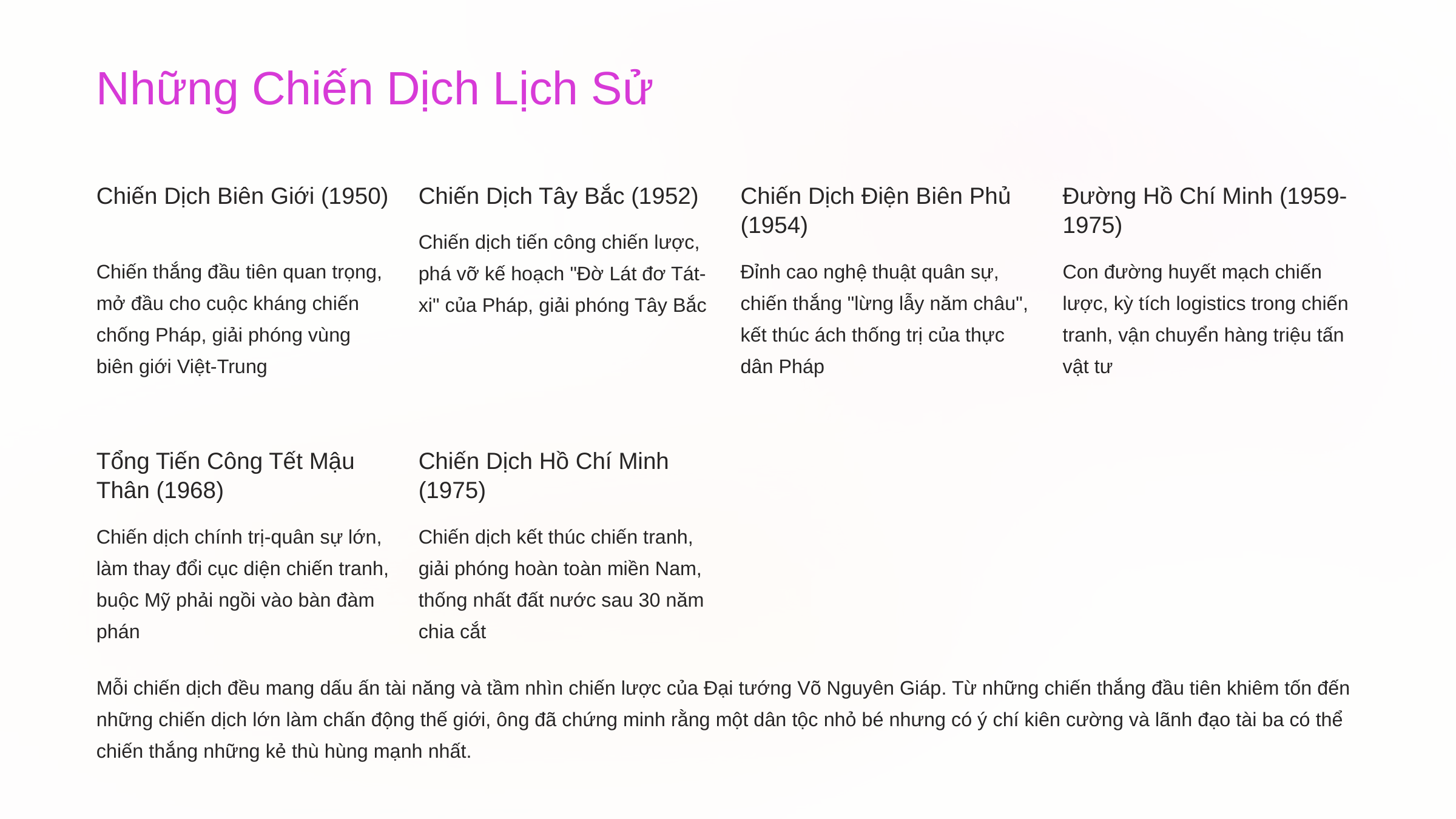

Những Chiến Dịch Lịch Sử
Chiến Dịch Biên Giới (1950)
Chiến Dịch Tây Bắc (1952)
Chiến Dịch Điện Biên Phủ (1954)
Đường Hồ Chí Minh (1959-1975)
Chiến dịch tiến công chiến lược, phá vỡ kế hoạch "Đờ Lát đơ Tát-xi" của Pháp, giải phóng Tây Bắc
Chiến thắng đầu tiên quan trọng, mở đầu cho cuộc kháng chiến chống Pháp, giải phóng vùng biên giới Việt-Trung
Đỉnh cao nghệ thuật quân sự, chiến thắng "lừng lẫy năm châu", kết thúc ách thống trị của thực dân Pháp
Con đường huyết mạch chiến lược, kỳ tích logistics trong chiến tranh, vận chuyển hàng triệu tấn vật tư
Tổng Tiến Công Tết Mậu Thân (1968)
Chiến Dịch Hồ Chí Minh (1975)
Chiến dịch chính trị-quân sự lớn, làm thay đổi cục diện chiến tranh, buộc Mỹ phải ngồi vào bàn đàm phán
Chiến dịch kết thúc chiến tranh, giải phóng hoàn toàn miền Nam, thống nhất đất nước sau 30 năm chia cắt
Mỗi chiến dịch đều mang dấu ấn tài năng và tầm nhìn chiến lược của Đại tướng Võ Nguyên Giáp. Từ những chiến thắng đầu tiên khiêm tốn đến những chiến dịch lớn làm chấn động thế giới, ông đã chứng minh rằng một dân tộc nhỏ bé nhưng có ý chí kiên cường và lãnh đạo tài ba có thể chiến thắng những kẻ thù hùng mạnh nhất.